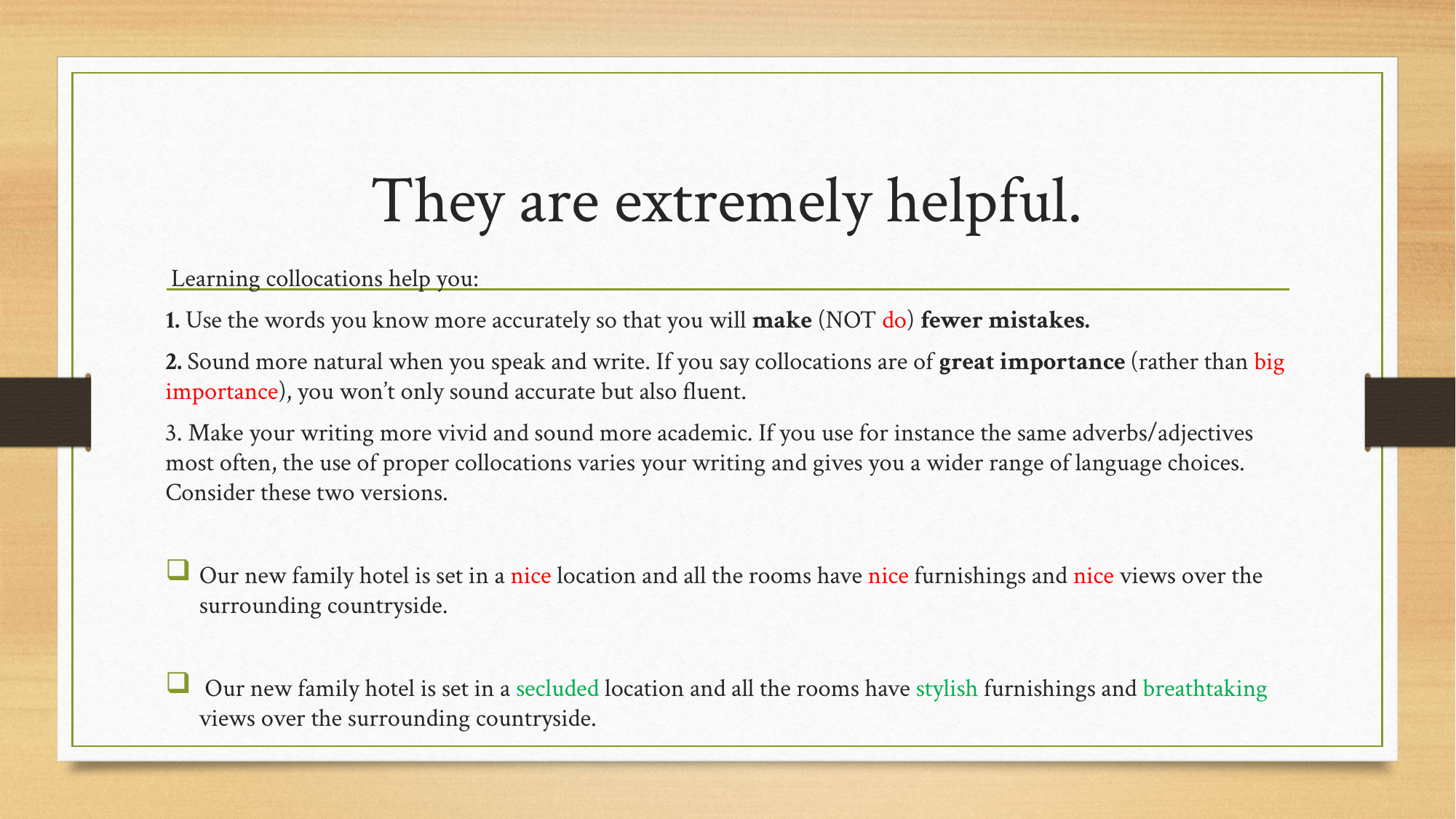

# They are extremely helpful.
 Learning collocations help you:
1. Use the words you know more accurately so that you will make (NOT do) fewer mistakes.
2. Sound more natural when you speak and write. If you say collocations are of great importance (rather than big importance), you won’t only sound accurate but also fluent.
3. Make your writing more vivid and sound more academic. If you use for instance the same adverbs/adjectives most often, the use of proper collocations varies your writing and gives you a wider range of language choices. Consider these two versions.

Our new family hotel is set in a nice location and all the rooms have nice furnishings and nice views over the surrounding countryside.

 Our new family hotel is set in a secluded location and all the rooms have stylish furnishings and breathtaking views over the surrounding countryside.